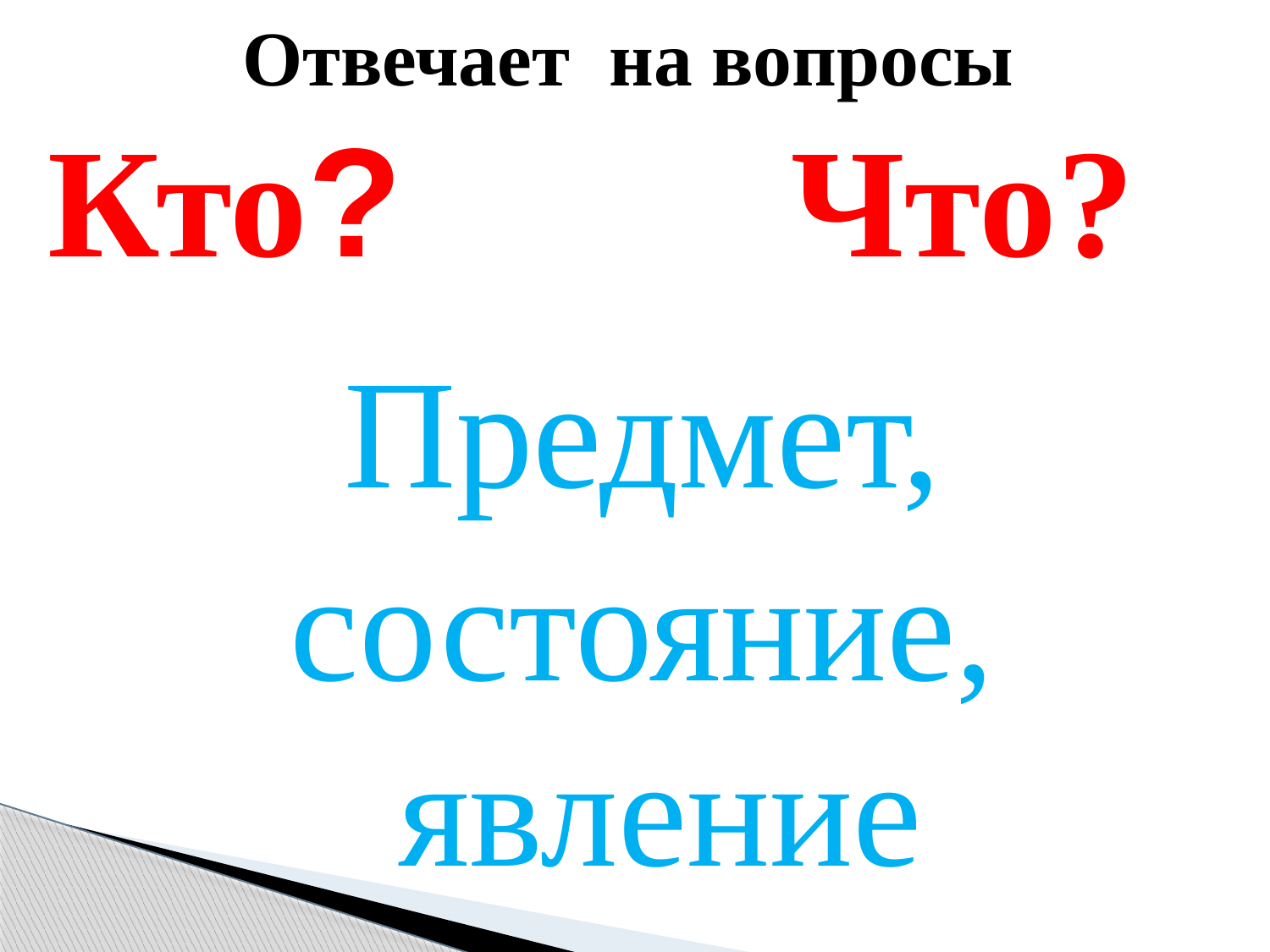

# Отвечает  на вопросы Кто?         Что?
Предмет,
состояние, явление